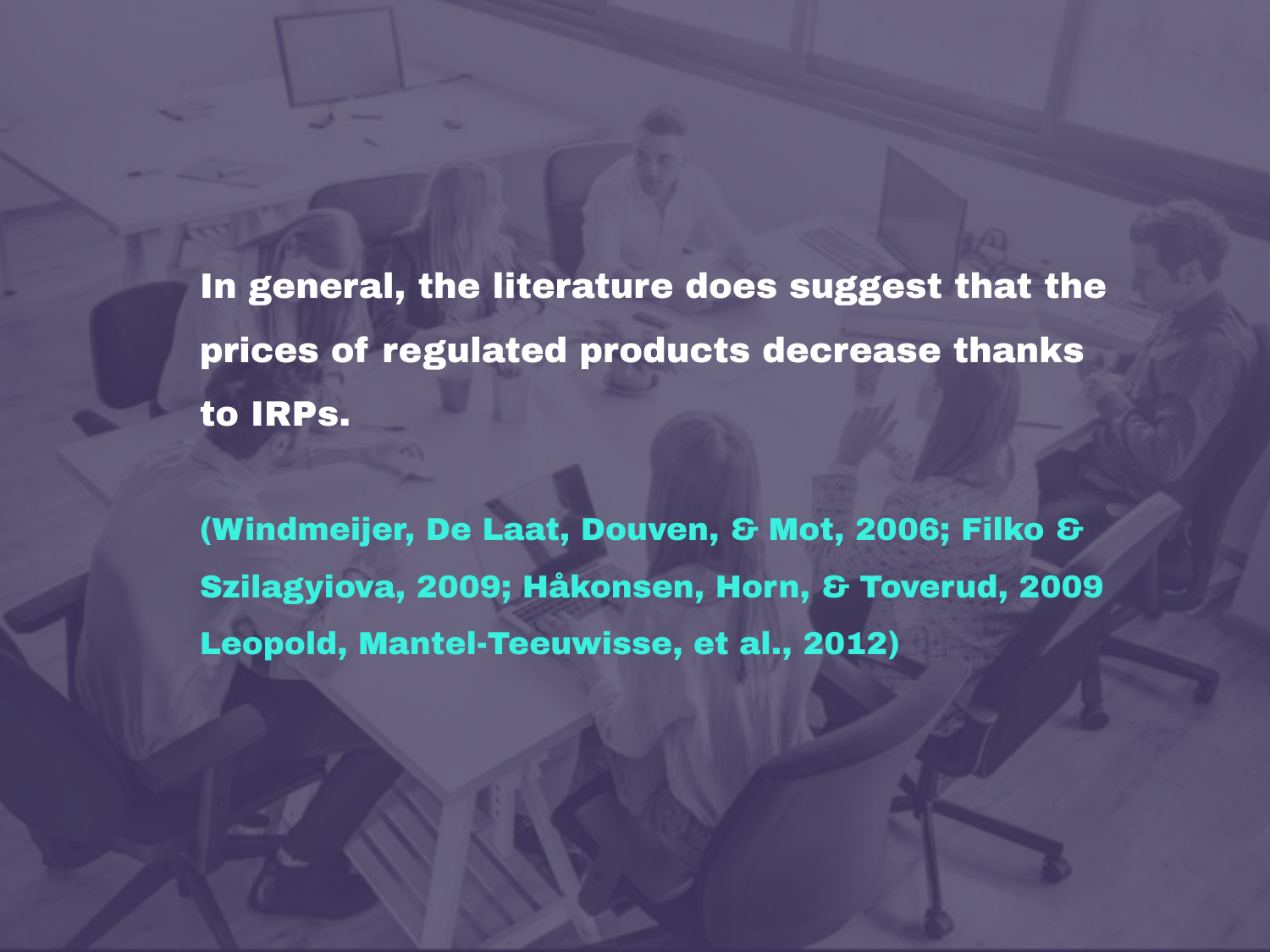

# In general, the literature does suggest that the prices of regulated products decrease thanks to IRPs. (Windmeijer, De Laat, Douven, & Mot, 2006; Filko & Szilagyiova, 2009; Håkonsen, Horn, & Toverud, 2009 Leopold, Mantel-Teeuwisse, et al., 2012)